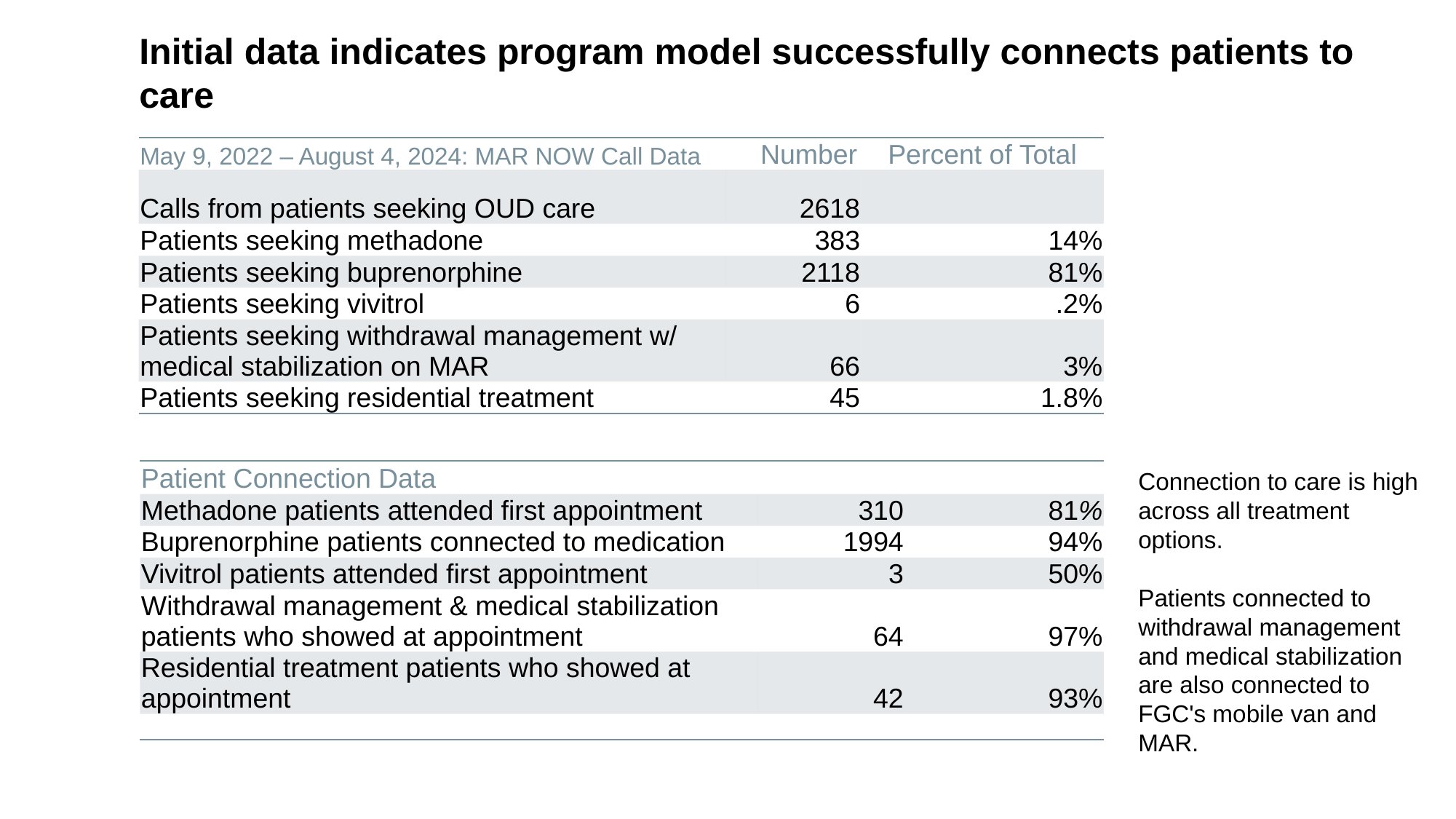

# Initial data indicates program model successfully connects patients to care
| May 9, 2022 – August 4, 2024: MAR NOW Call Data | Number | Percent of Total |
| --- | --- | --- |
| Calls from patients seeking OUD care | 2618 |  |
| Patients seeking methadone | 383 | 14% |
| Patients seeking buprenorphine | 2118 | 81% |
| Patients seeking vivitrol | 6 | .2% |
| Patients seeking withdrawal management w/ medical stabilization on MAR | 66 | 3% |
| Patients seeking residential treatment | 45 | 1.8% |
| Patient Connection Data |  |  |
| --- | --- | --- |
| Methadone patients attended first appointment | 310 | 81% |
| Buprenorphine patients connected to medication | 1994 | 94% |
| Vivitrol patients attended first appointment | 3 | 50% |
| Withdrawal management & medical stabilization patients who showed at appointment | 64 | 97% |
| Residential treatment patients who showed at appointment | 42 | 93% |
|  |  |  |
Connection to care is high across all treatment options.

Patients connected to withdrawal management and medical stabilization are also connected to FGC's mobile van and MAR.